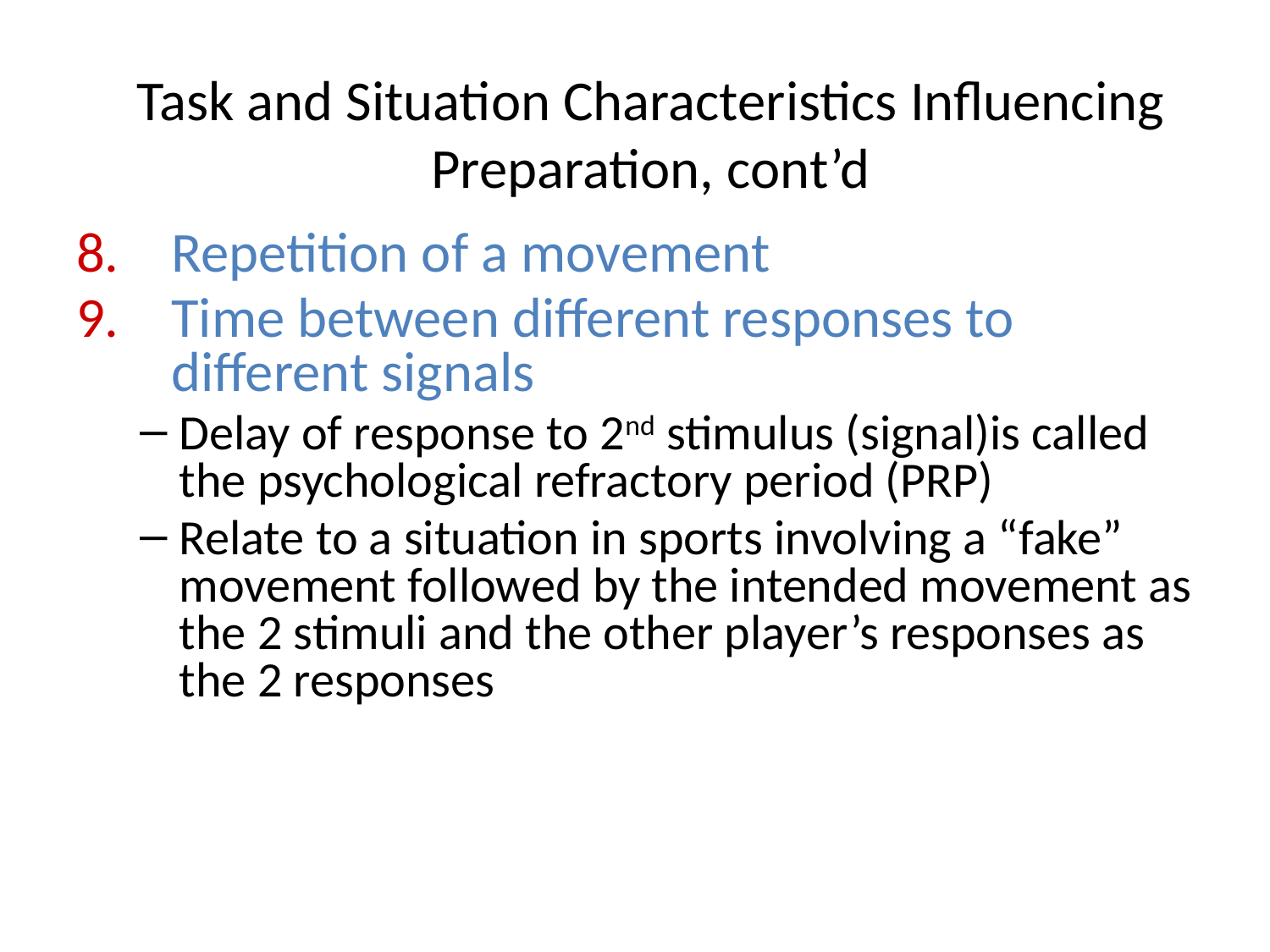

# Task and Situation Characteristics Influencing Preparation, cont’d
8.	Repetition of a movement
9.	Time between different responses to different signals
Delay of response to 2nd stimulus (signal)is called the psychological refractory period (PRP)
Relate to a situation in sports involving a “fake” movement followed by the intended movement as the 2 stimuli and the other player’s responses as the 2 responses